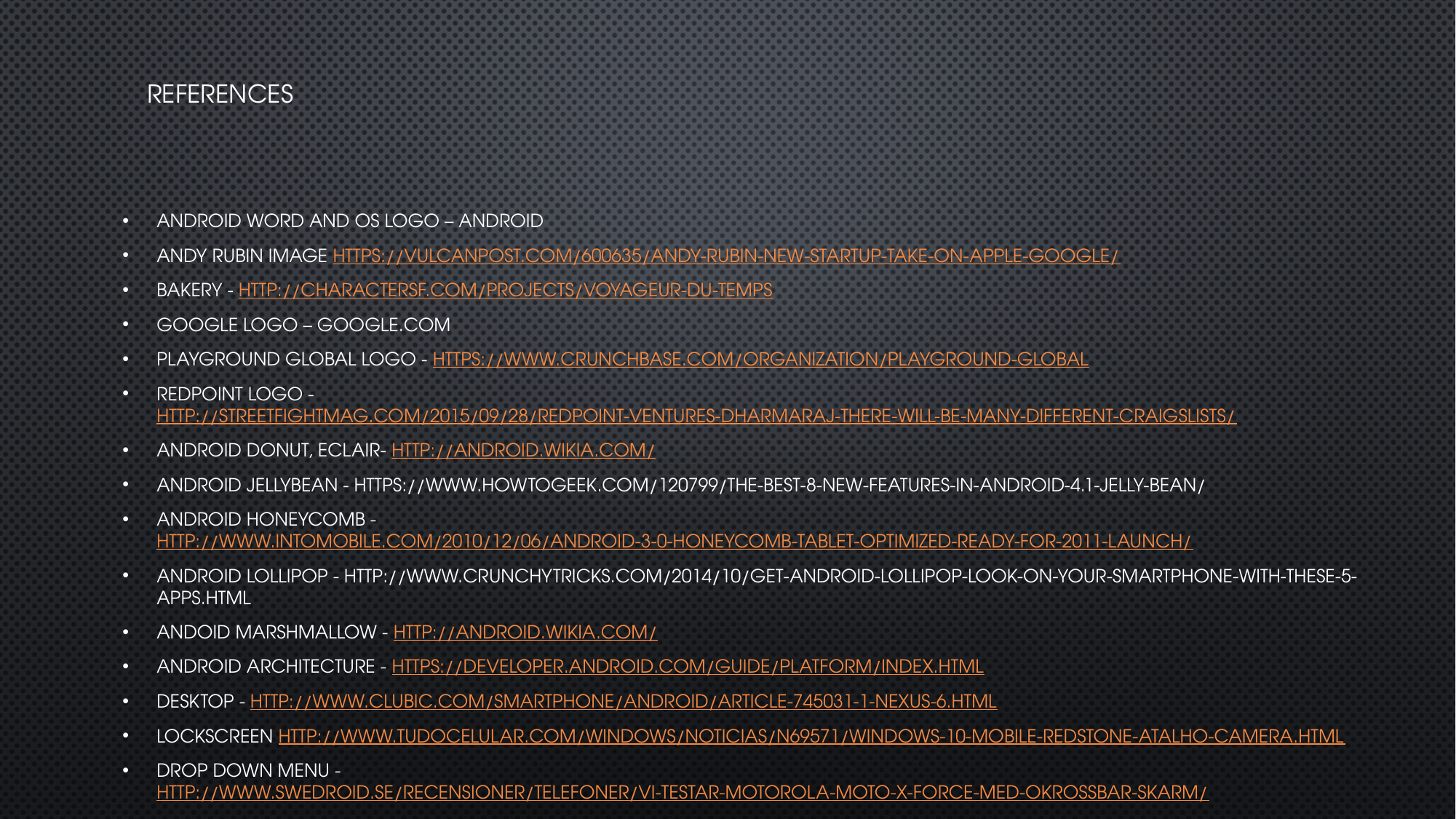

# References
Android Word and os logo – Android
Andy Rubin Image https://vulcanpost.com/600635/andy-rubin-new-startup-take-on-apple-google/
Bakery - http://charactersf.com/projects/voyageur-du-temps
Google logo – google.com
PlayGround Global logo - https://www.crunchbase.com/organization/playground-global
Redpoint logo - http://streetfightmag.com/2015/09/28/redpoint-ventures-dharmaraj-there-will-be-many-different-craigslists/
Android Donut, Eclair- http://android.wikia.com/
Android Jellybean - https://www.howtogeek.com/120799/the-best-8-new-features-in-android-4.1-jelly-bean/
Android Honeycomb - http://www.intomobile.com/2010/12/06/android-3-0-honeycomb-tablet-optimized-ready-for-2011-launch/
Android Lollipop - http://www.crunchytricks.com/2014/10/get-android-lollipop-look-on-your-smartphone-with-these-5-apps.html
Andoid Marshmallow - http://android.wikia.com/
Android Architecture - https://developer.android.com/guide/platform/index.html
Desktop - http://www.clubic.com/smartphone/android/article-745031-1-nexus-6.html
Lockscreen http://www.tudocelular.com/windows/noticias/n69571/windows-10-mobile-redstone-atalho-camera.html
Drop Down menu - http://www.swedroid.se/recensioner/telefoner/vi-testar-motorola-moto-x-force-med-okrossbar-skarm/
App Drawer - http://forums.androidcentral.com/general-news-discussion/586191-new-marshmallow-app-drawer-terrible.html